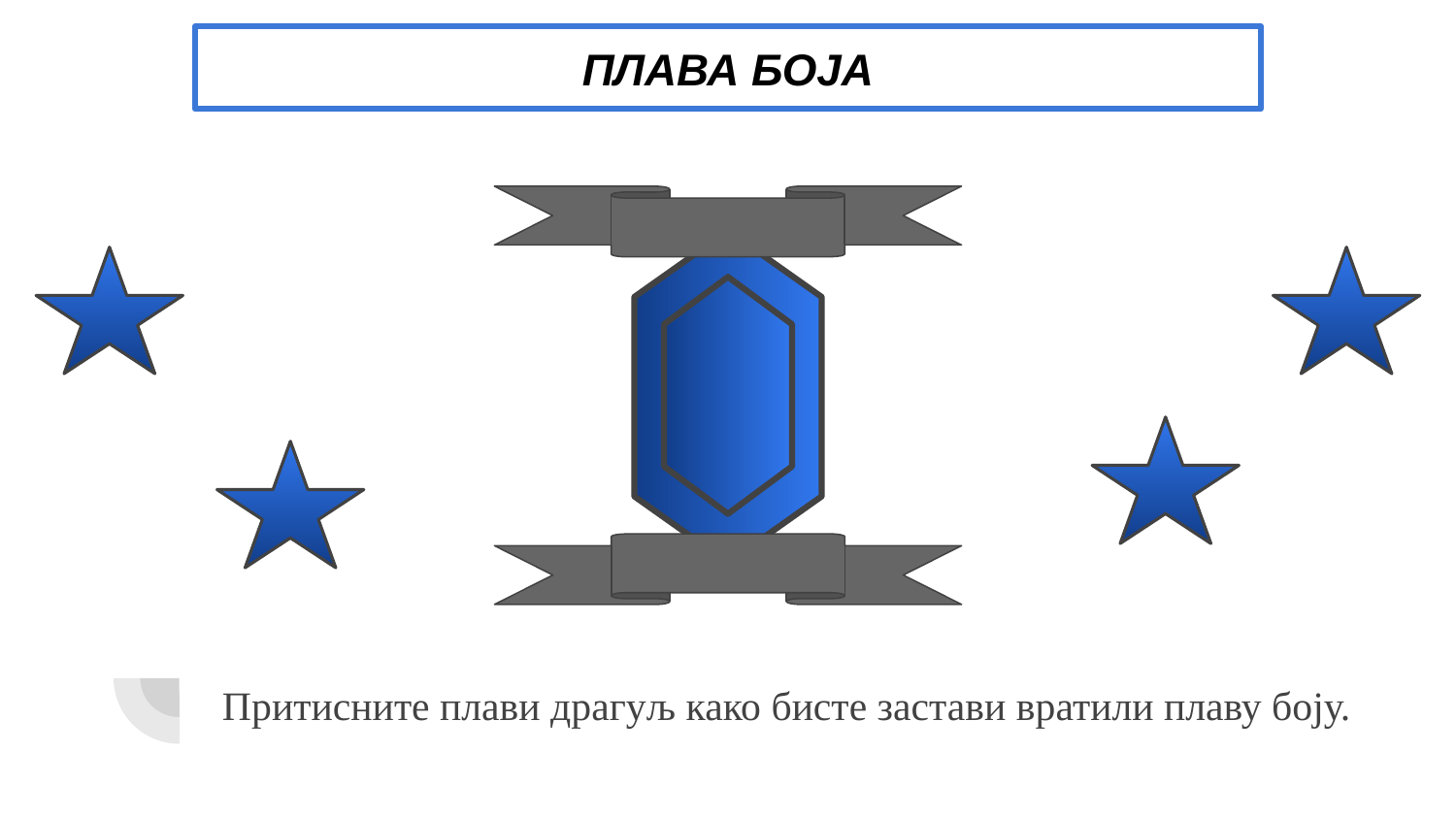

ПЛАВА БОЈА

Притисните плави драгуљ како бисте застави вратили плаву боју.